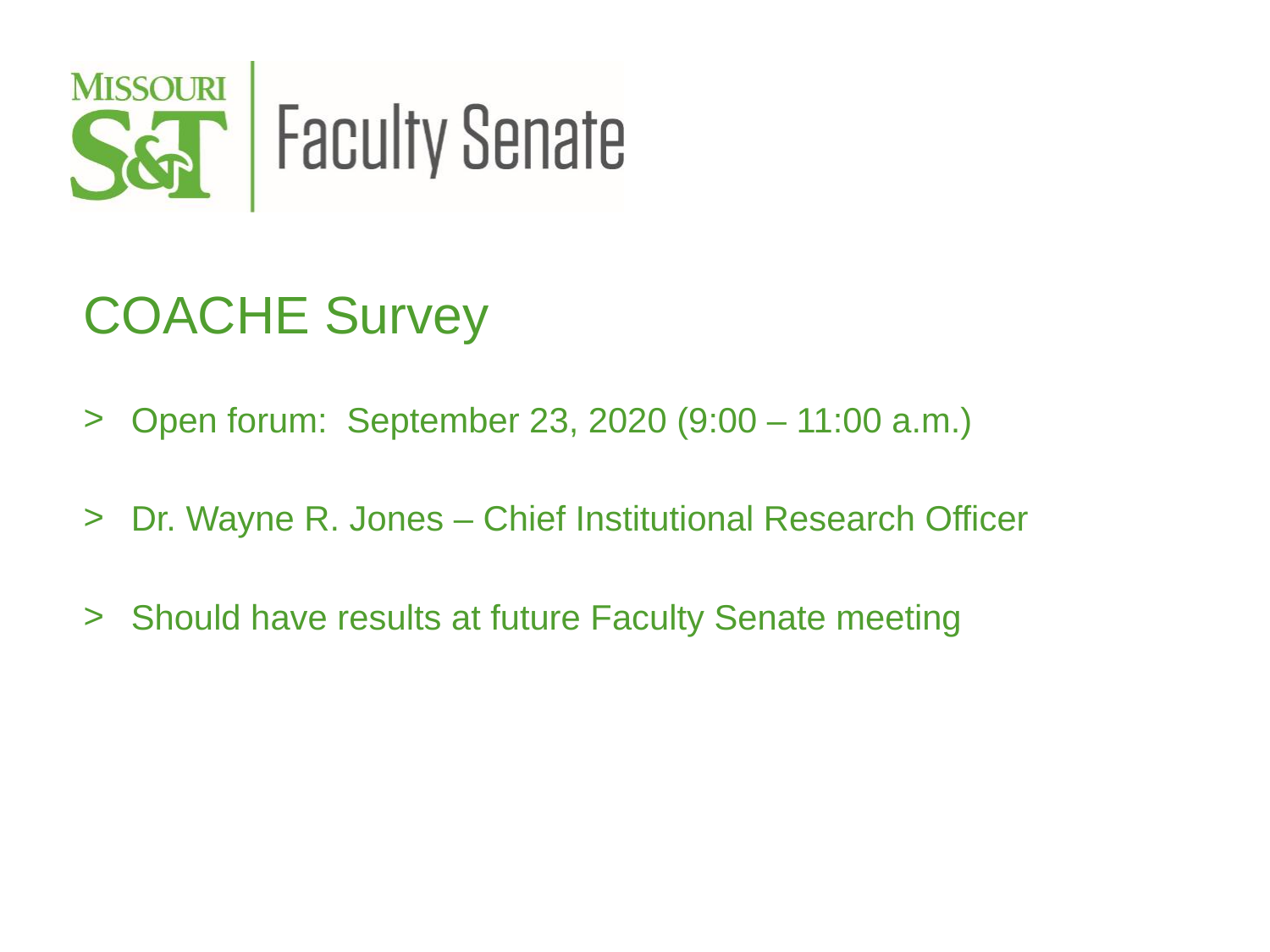

COACHE Survey

Open forum:  September 23, 2020 (9:00 – 11:00 a.m.)

Dr. Wayne R. Jones – Chief Institutional Research Officer

Should have results at future Faculty Senate meeting